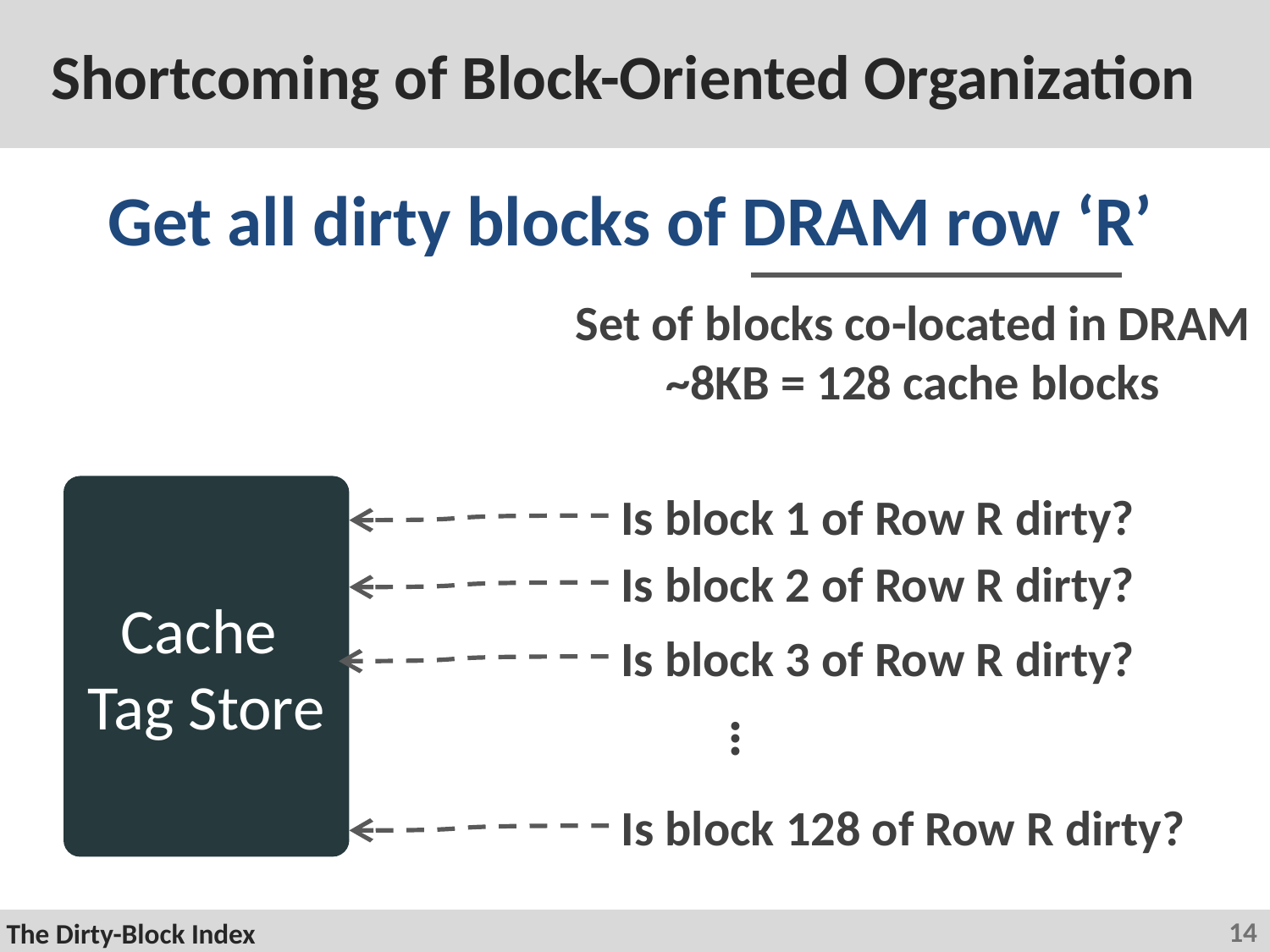

# Shortcoming of Block-Oriented Organization
Get all dirty blocks of DRAM row ‘R’
Set of blocks co-located in DRAM
~8KB = 128 cache blocks
Cache
Tag Store
Is block 1 of Row R dirty?
Is block 2 of Row R dirty?
Is block 3 of Row R dirty?
…
Is block 128 of Row R dirty?
14